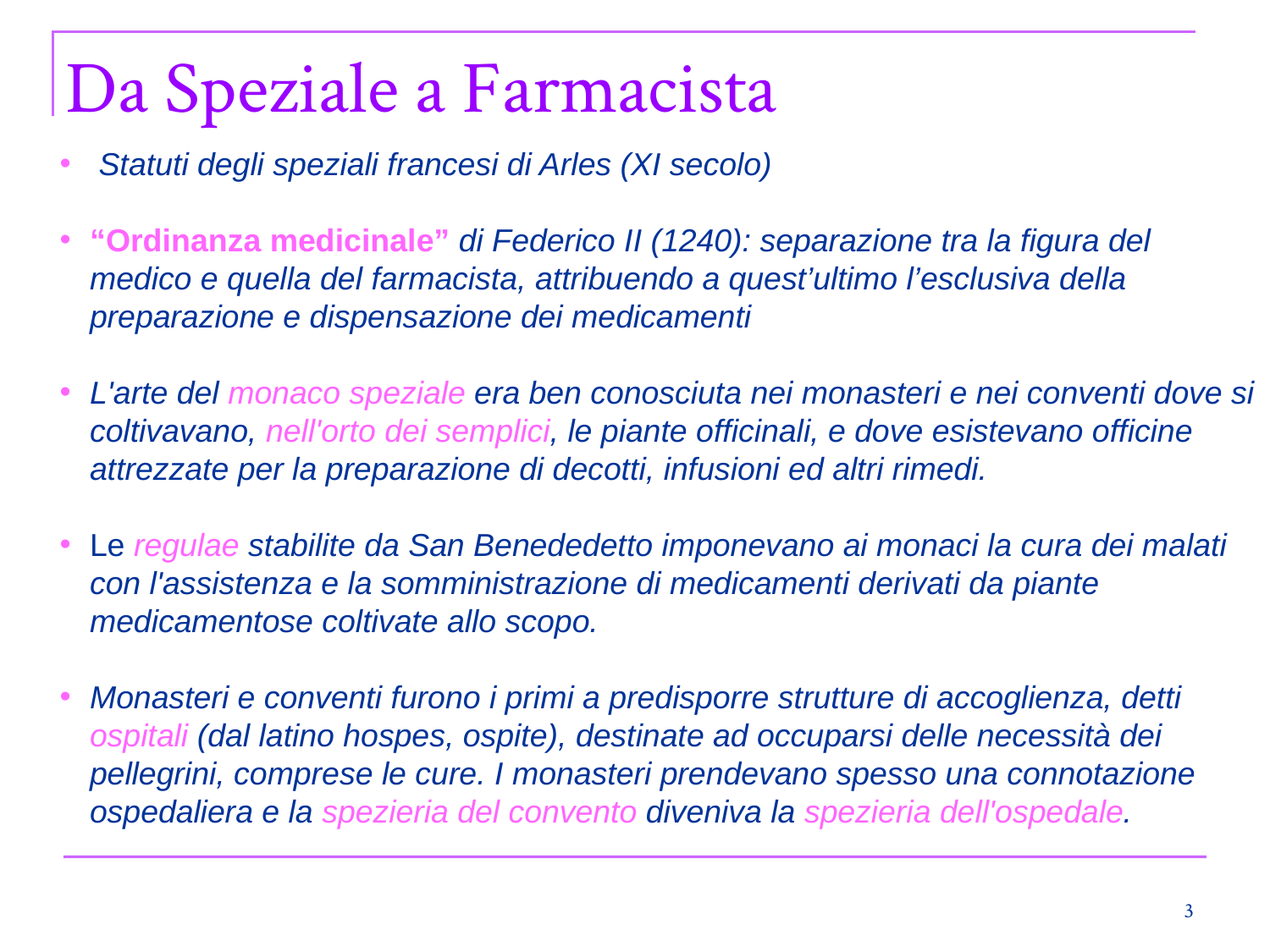

# Da Speziale a Farmacista
 Statuti degli speziali francesi di Arles (XI secolo)

“Ordinanza medicinale” di Federico II (1240): separazione tra la figura del medico e quella del farmacista, attribuendo a quest’ultimo l’esclusiva della preparazione e dispensazione dei medicamenti

L'arte del monaco speziale era ben conosciuta nei monasteri e nei conventi dove si coltivavano, nell'orto dei semplici, le piante officinali, e dove esistevano officine attrezzate per la preparazione di decotti, infusioni ed altri rimedi.

Le regulae stabilite da San Benededetto imponevano ai monaci la cura dei malati con l'assistenza e la somministrazione di medicamenti derivati da piante medicamentose coltivate allo scopo.

Monasteri e conventi furono i primi a predisporre strutture di accoglienza, detti ospitali (dal latino hospes, ospite), destinate ad occuparsi delle necessità dei pellegrini, comprese le cure. I monasteri prendevano spesso una connotazione ospedaliera e la spezieria del convento diveniva la spezieria dell'ospedale.

3